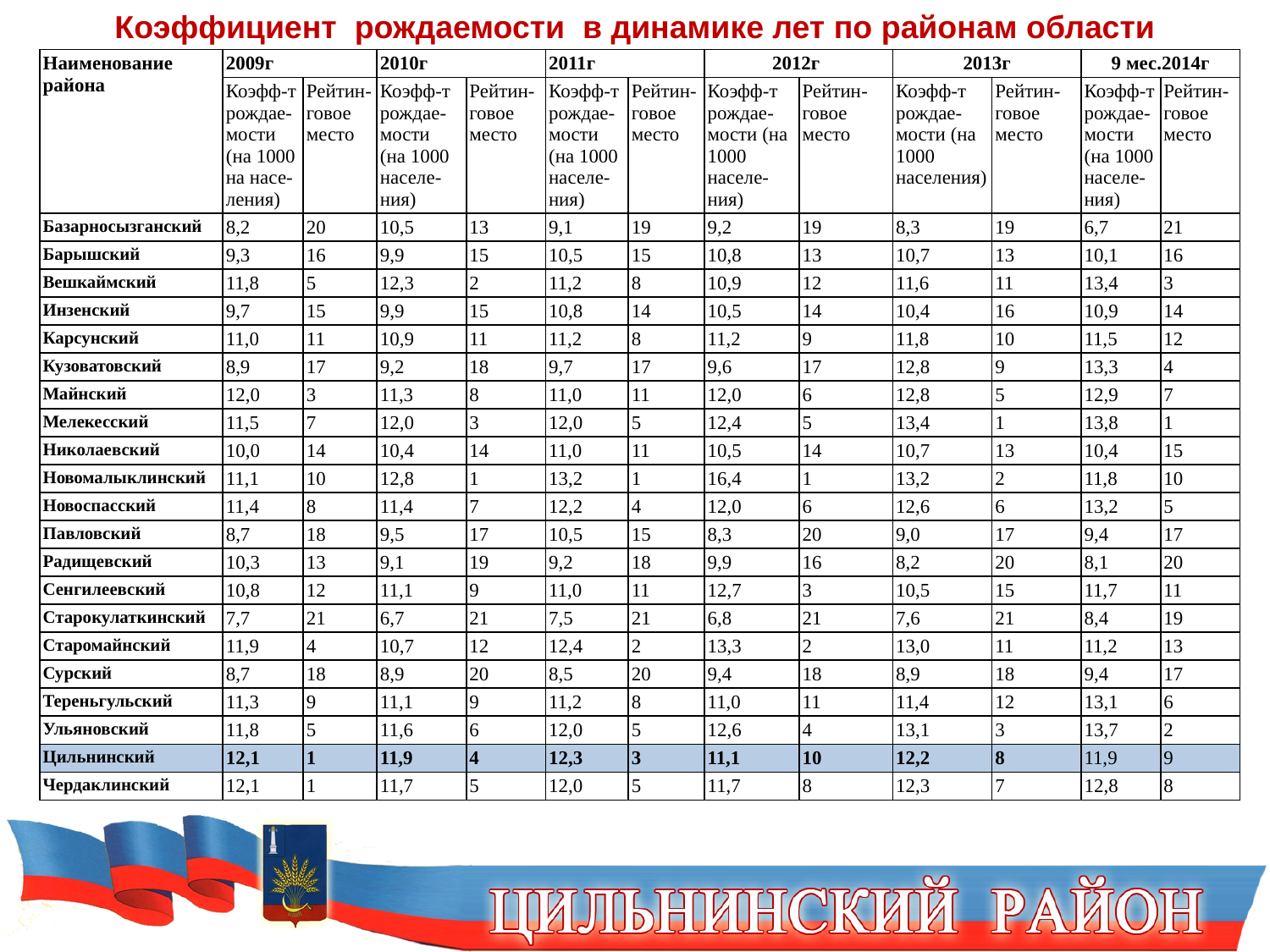

Коэффициент  рождаемости  в динамике лет по районам области
| Наименование района | 2009г |  | 2010г |  | 2011г |  | 2012г |  | 2013г |  | 9 мес.2014г |  |
| --- | --- | --- | --- | --- | --- | --- | --- | --- | --- | --- | --- | --- |
|  | Коэфф-т рождае-мости (на 1000 на насе-ления) | Рейтин-говое место | Коэфф-т рождае-мости (на 1000 населе-ния) | Рейтин-говое место | Коэфф-т рождае-мости (на 1000 населе-ния) | Рейтин-говое место | Коэфф-т рождае-мости (на 1000 населе-ния) | Рейтин-говое место | Коэфф-т рождае-мости (на 1000 населения) | Рейтин-говое место | Коэфф-т рождае-мости (на 1000 населе-ния) | Рейтин-говое место |
| Базарносызганский | 8,2 | 20 | 10,5 | 13 | 9,1 | 19 | 9,2 | 19 | 8,3 | 19 | 6,7 | 21 |
| Барышский | 9,3 | 16 | 9,9 | 15 | 10,5 | 15 | 10,8 | 13 | 10,7 | 13 | 10,1 | 16 |
| Вешкаймский | 11,8 | 5 | 12,3 | 2 | 11,2 | 8 | 10,9 | 12 | 11,6 | 11 | 13,4 | 3 |
| Инзенский | 9,7 | 15 | 9,9 | 15 | 10,8 | 14 | 10,5 | 14 | 10,4 | 16 | 10,9 | 14 |
| Карсунский | 11,0 | 11 | 10,9 | 11 | 11,2 | 8 | 11,2 | 9 | 11,8 | 10 | 11,5 | 12 |
| Кузоватовский | 8,9 | 17 | 9,2 | 18 | 9,7 | 17 | 9,6 | 17 | 12,8 | 9 | 13,3 | 4 |
| Майнский | 12,0 | 3 | 11,3 | 8 | 11,0 | 11 | 12,0 | 6 | 12,8 | 5 | 12,9 | 7 |
| Мелекесский | 11,5 | 7 | 12,0 | 3 | 12,0 | 5 | 12,4 | 5 | 13,4 | 1 | 13,8 | 1 |
| Николаевский | 10,0 | 14 | 10,4 | 14 | 11,0 | 11 | 10,5 | 14 | 10,7 | 13 | 10,4 | 15 |
| Новомалыклинский | 11,1 | 10 | 12,8 | 1 | 13,2 | 1 | 16,4 | 1 | 13,2 | 2 | 11,8 | 10 |
| Новоспасский | 11,4 | 8 | 11,4 | 7 | 12,2 | 4 | 12,0 | 6 | 12,6 | 6 | 13,2 | 5 |
| Павловский | 8,7 | 18 | 9,5 | 17 | 10,5 | 15 | 8,3 | 20 | 9,0 | 17 | 9,4 | 17 |
| Радищевский | 10,3 | 13 | 9,1 | 19 | 9,2 | 18 | 9,9 | 16 | 8,2 | 20 | 8,1 | 20 |
| Сенгилеевский | 10,8 | 12 | 11,1 | 9 | 11,0 | 11 | 12,7 | 3 | 10,5 | 15 | 11,7 | 11 |
| Старокулаткинский | 7,7 | 21 | 6,7 | 21 | 7,5 | 21 | 6,8 | 21 | 7,6 | 21 | 8,4 | 19 |
| Старомайнский | 11,9 | 4 | 10,7 | 12 | 12,4 | 2 | 13,3 | 2 | 13,0 | 11 | 11,2 | 13 |
| Сурский | 8,7 | 18 | 8,9 | 20 | 8,5 | 20 | 9,4 | 18 | 8,9 | 18 | 9,4 | 17 |
| Тереньгульский | 11,3 | 9 | 11,1 | 9 | 11,2 | 8 | 11,0 | 11 | 11,4 | 12 | 13,1 | 6 |
| Ульяновский | 11,8 | 5 | 11,6 | 6 | 12,0 | 5 | 12,6 | 4 | 13,1 | 3 | 13,7 | 2 |
| Цильнинский | 12,1 | 1 | 11,9 | 4 | 12,3 | 3 | 11,1 | 10 | 12,2 | 8 | 11,9 | 9 |
| Чердаклинский | 12,1 | 1 | 11,7 | 5 | 12,0 | 5 | 11,7 | 8 | 12,3 | 7 | 12,8 | 8 |